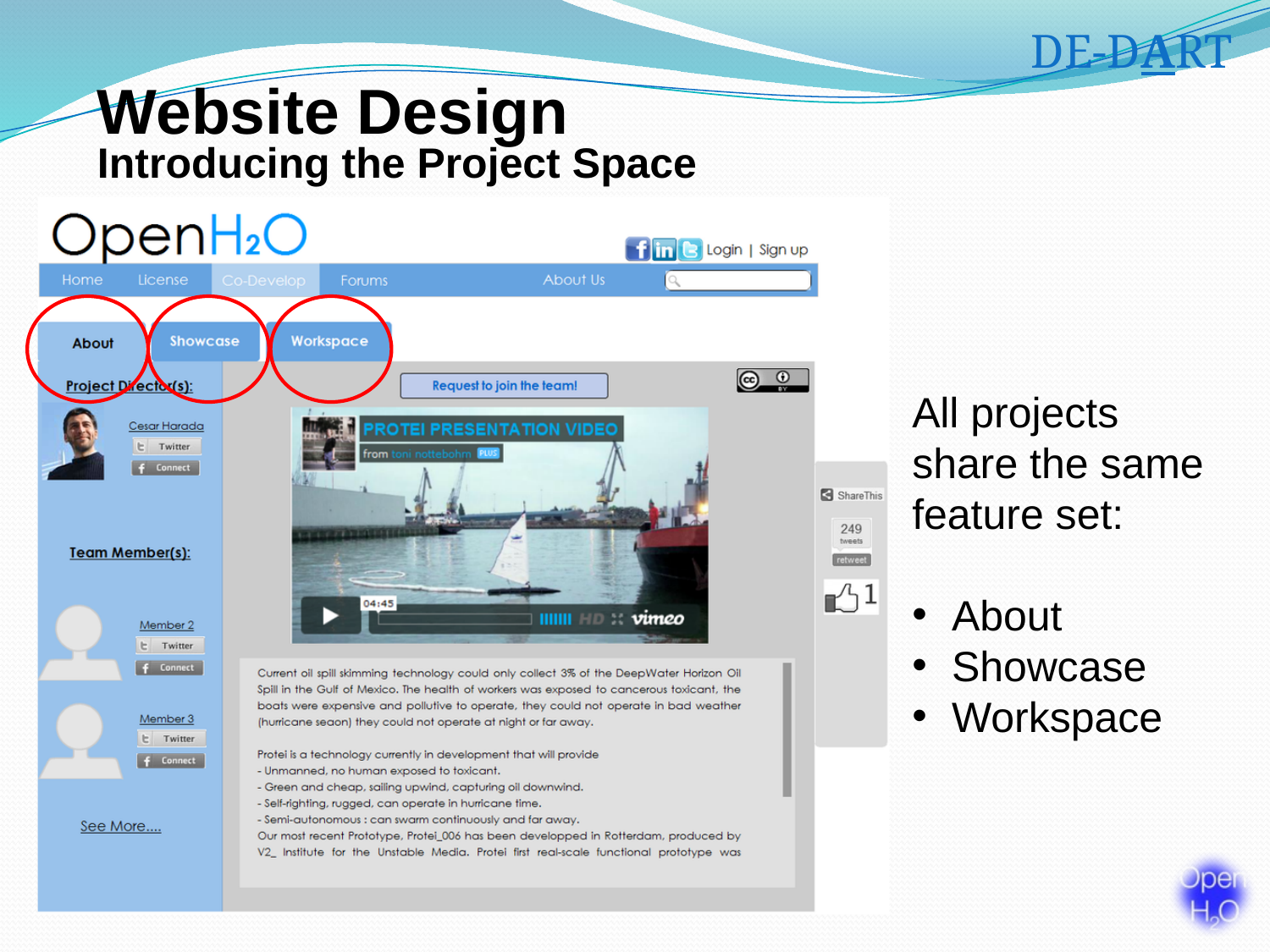

DE-DART
Website Design
Introducing the Project Space

All projects share the same feature set:

About
Showcase
Workspace